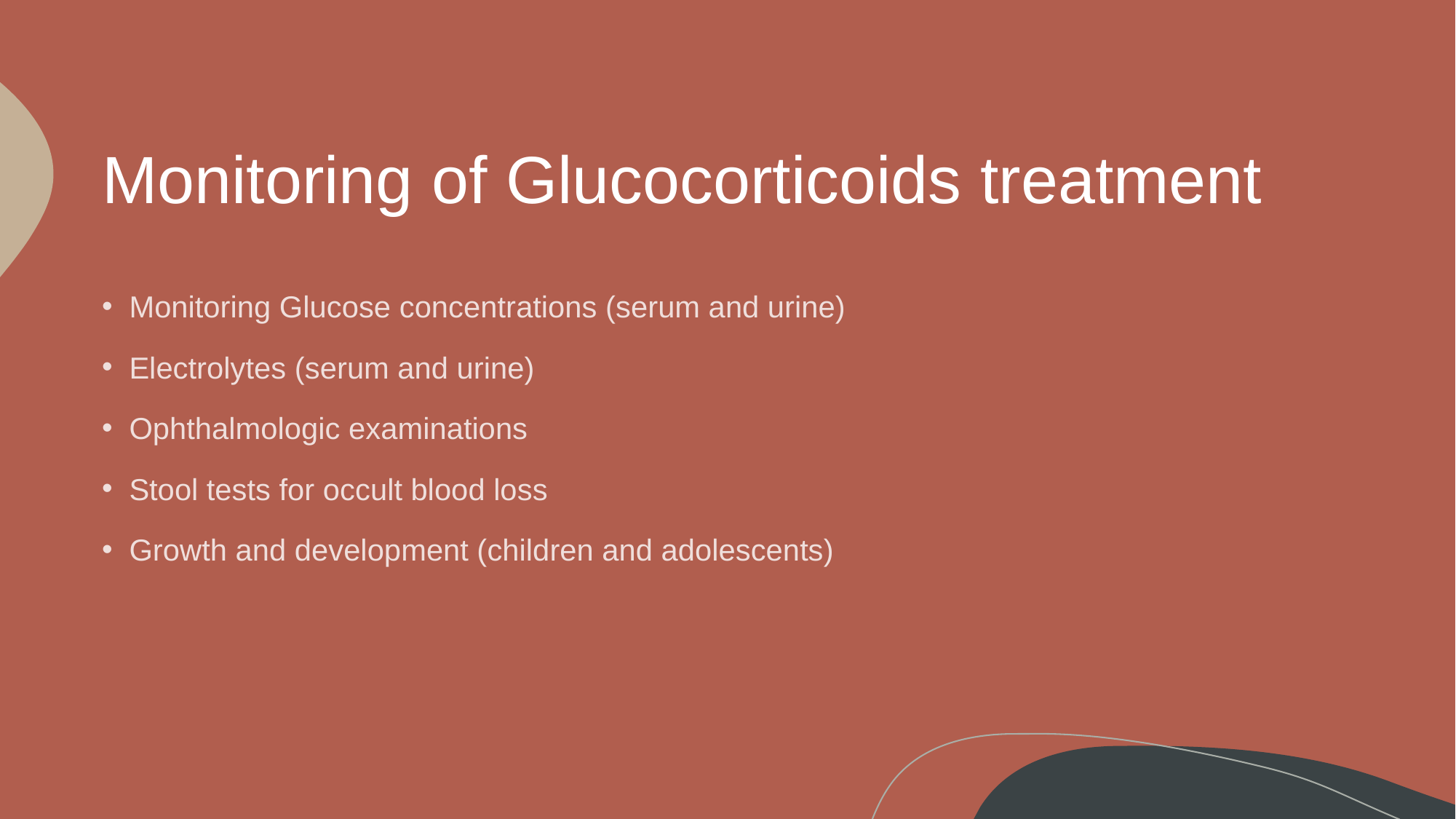

# Monitoring of Glucocorticoids treatment
Monitoring Glucose concentrations (serum and urine)
Electrolytes (serum and urine)
Ophthalmologic examinations
Stool tests for occult blood loss
Growth and development (children and adolescents)